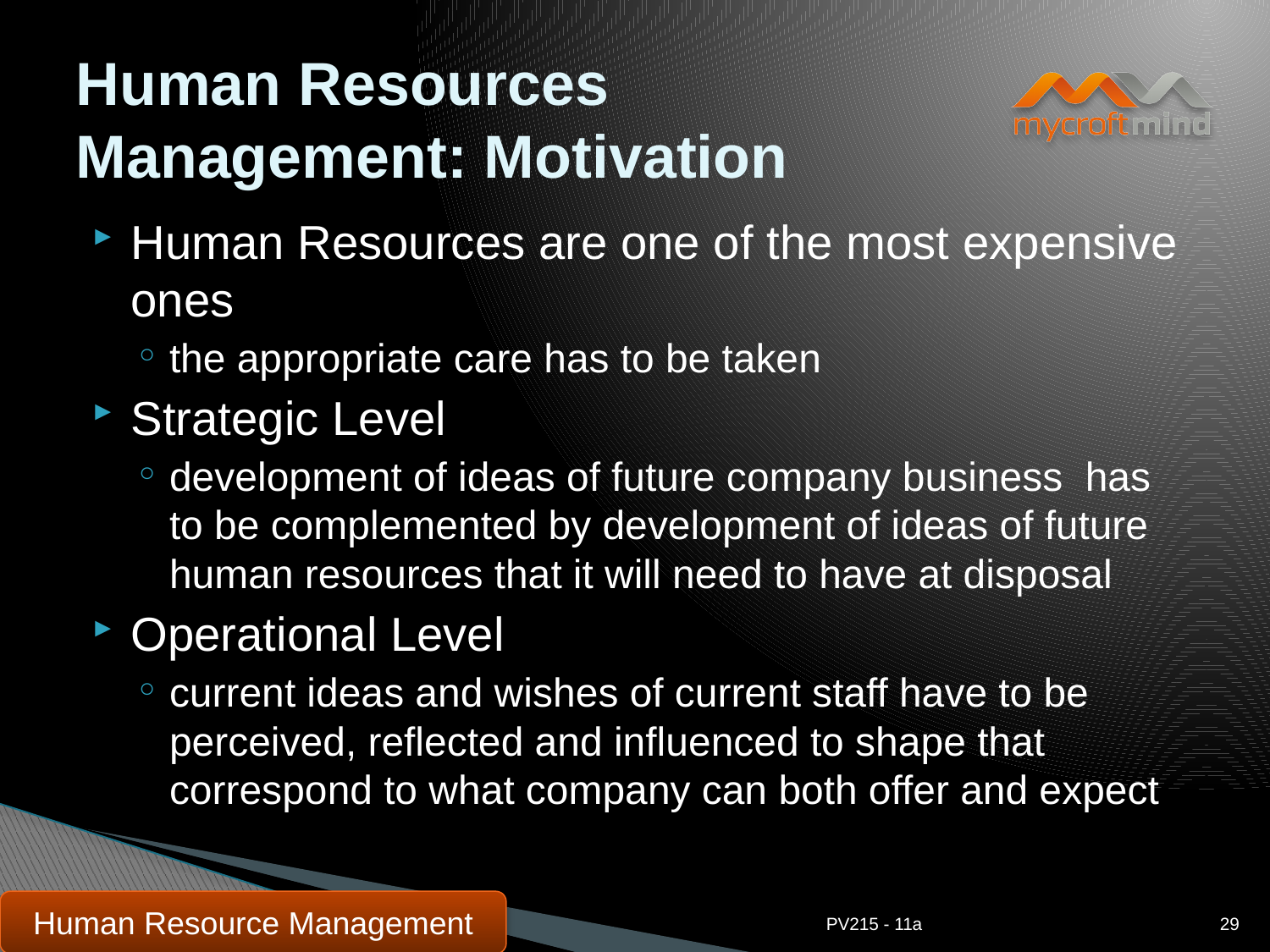

# Human Resources Management: Motivation

Human Resources are one of the most expensive ones
the appropriate care has to be taken
Strategic Level
development of ideas of future company business  has to be complemented by development of ideas of future human resources that it will need to have at disposal
Operational Level
current ideas and wishes of current staff have to be perceived, reflected and influenced to shape that correspond to what company can both offer and expect
PV215 - 11a
29
Human Resource Management